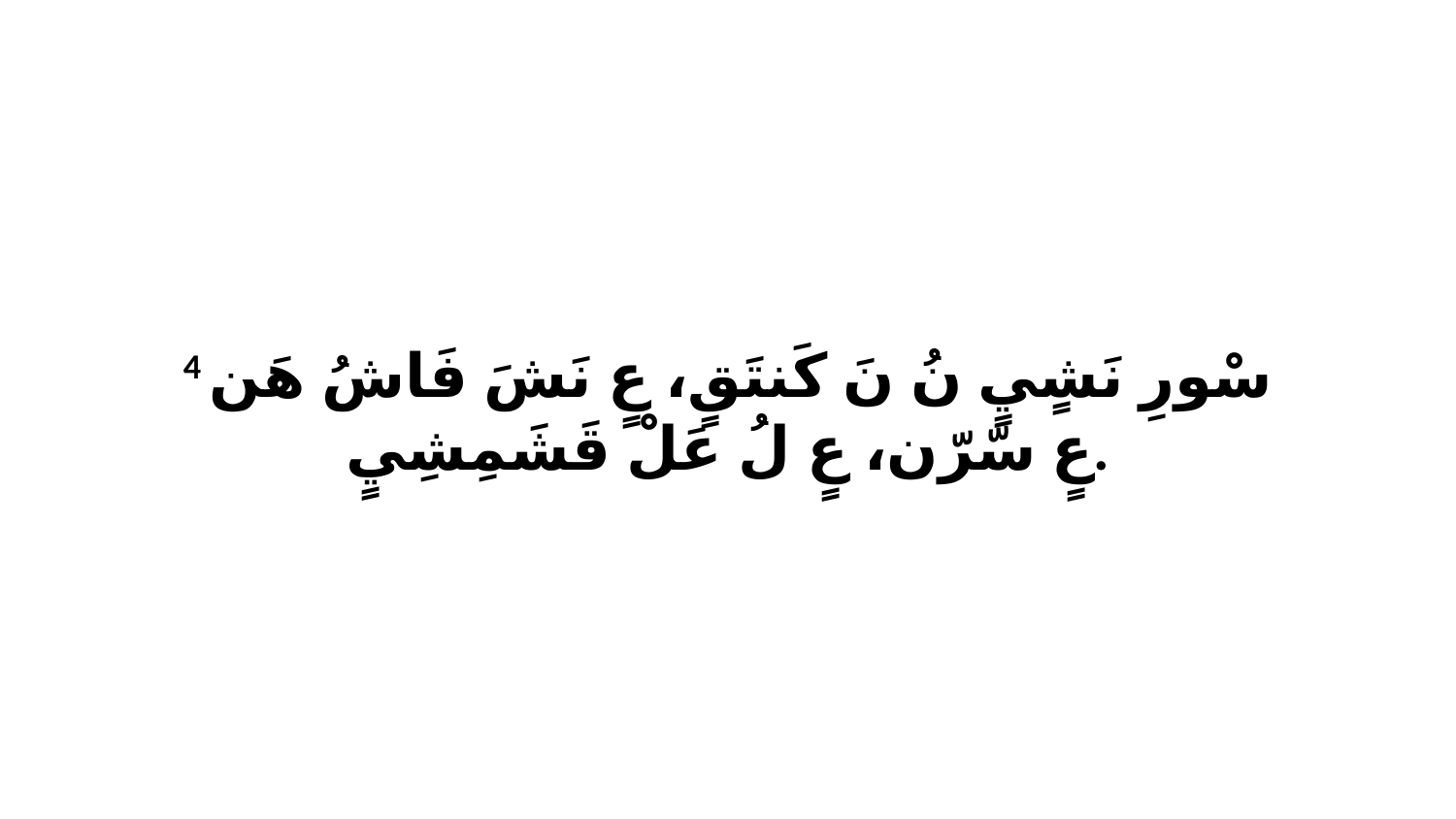

4 سْورِ نَشٍيٍ نُ نَ كَنتَقٍ، عٍ نَشَ فَاشُ هَن عٍ سّرّن، عٍ لُ عَلْ قَشَمِشِيٍ.